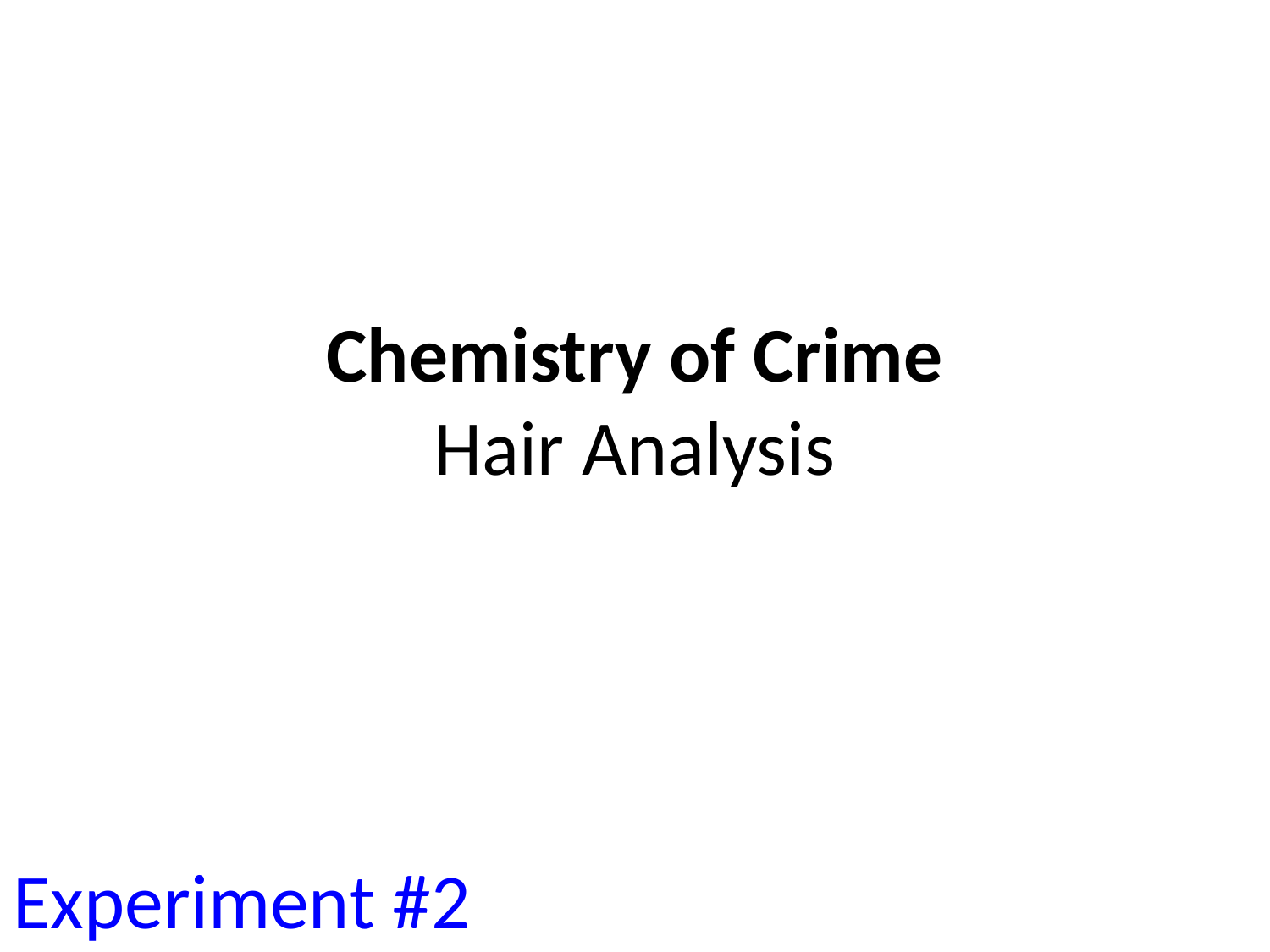

# Chemistry of Crime Hair Analysis

Experiment #2